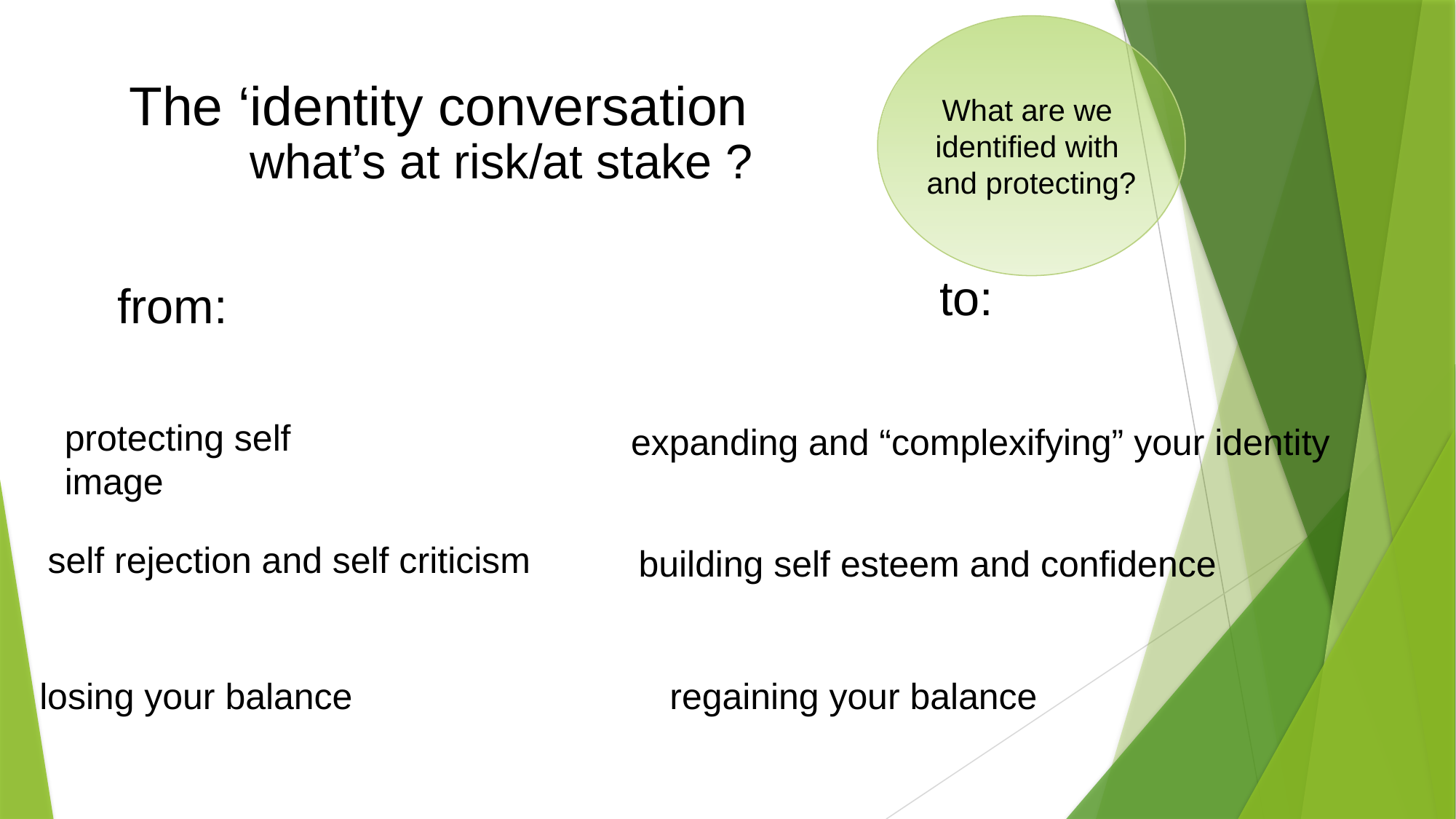

What are we
identified with
and protecting?
The ‘identity conversation
         what’s at risk/at stake ?
to:
from:
protecting self image
expanding and “complexifying” your identity
building self esteem and confidence
self rejection and self criticism
losing your balance
regaining your balance